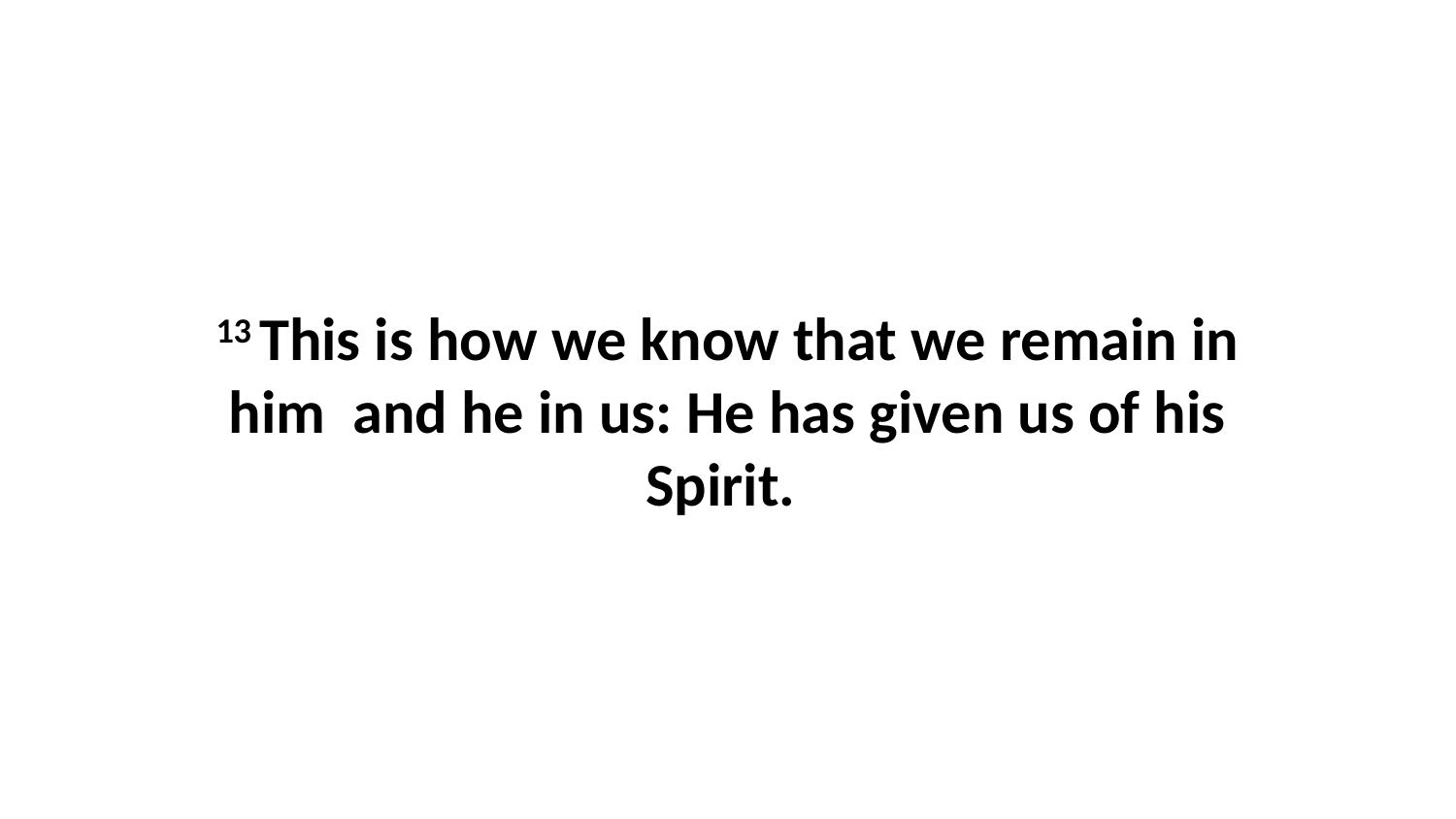

13 This is how we know that we remain in him  and he in us: He has given us of his Spirit.